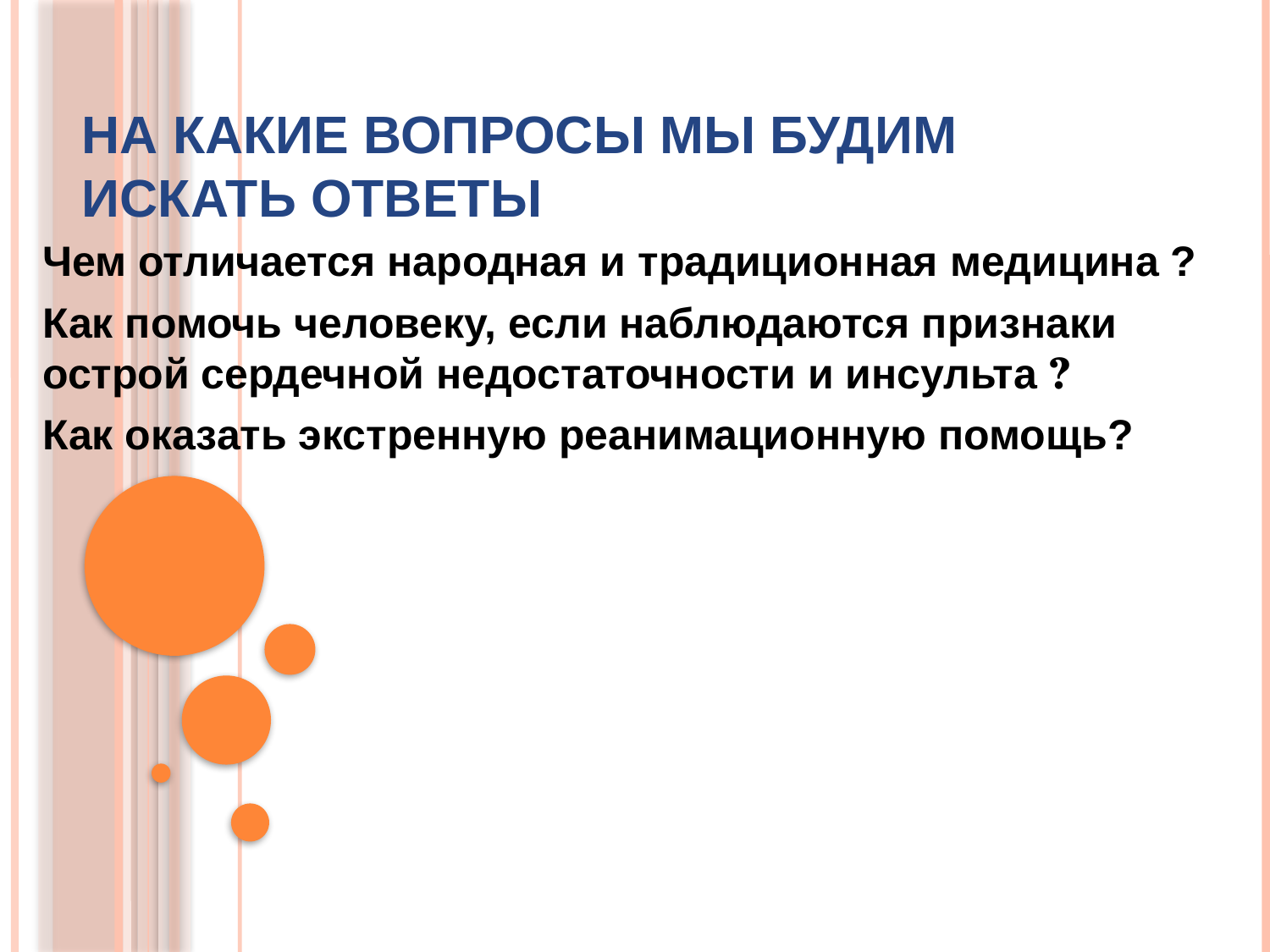

# На какие вопросы мы будим искать ответы
Чем отличается народная и традиционная медицина ?
Как помочь человеку, если наблюдаются признаки острой сердечной недостаточности и инсульта ?
Как оказать экстренную реанимационную помощь?